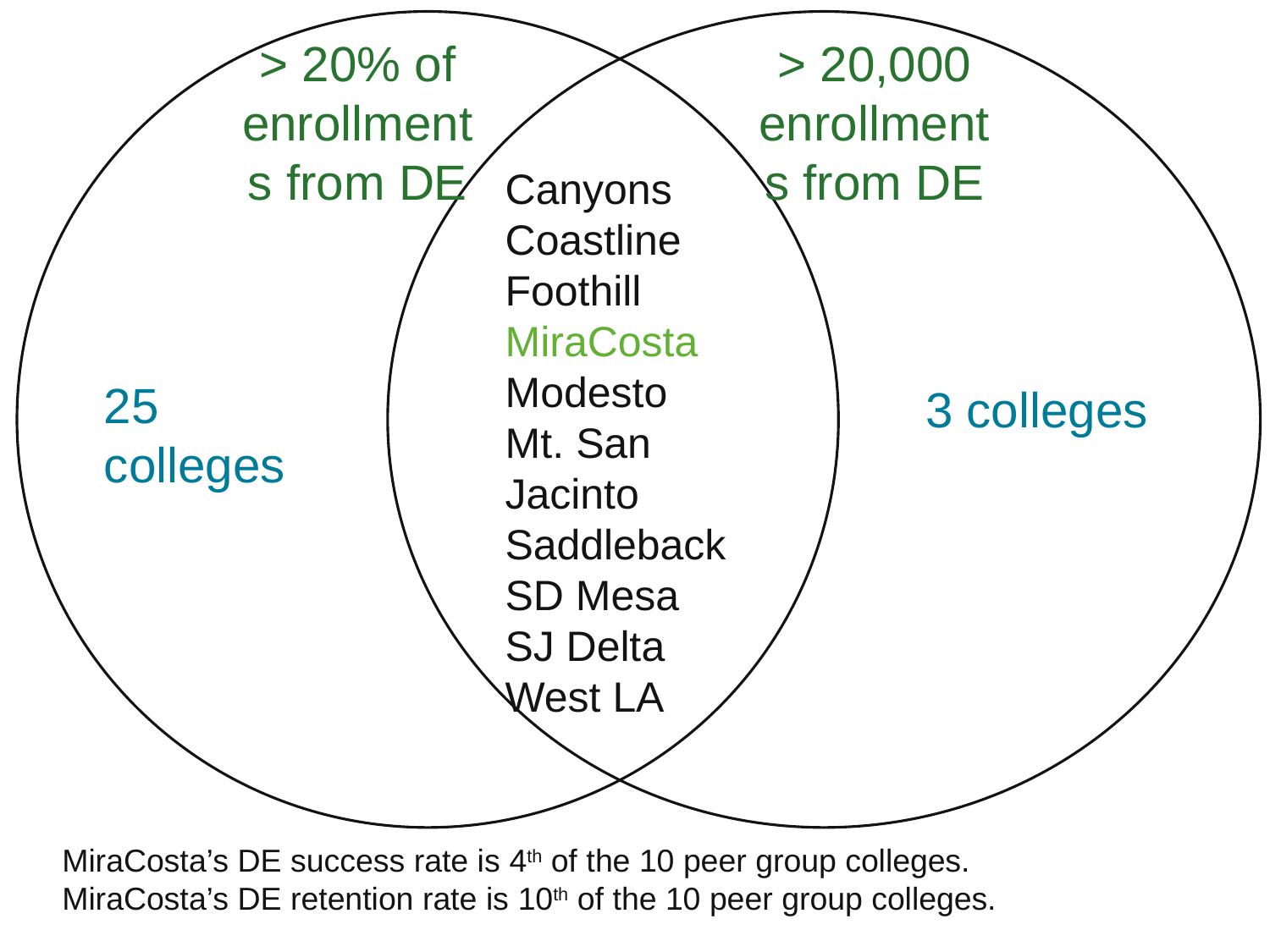

> 20% of enrollments from DE
> 20,000 enrollments from DE
Canyons
Coastline
Foothill
MiraCosta
Modesto
Mt. San Jacinto
Saddleback
SD Mesa
SJ Delta
West LA

3 colleges
25 colleges
MiraCosta’s DE success rate is 4th of the 10 peer group colleges.
MiraCosta’s DE retention rate is 10th of the 10 peer group colleges.
 									 based on 2017-18 credit enrollment data retrieved from Datamart